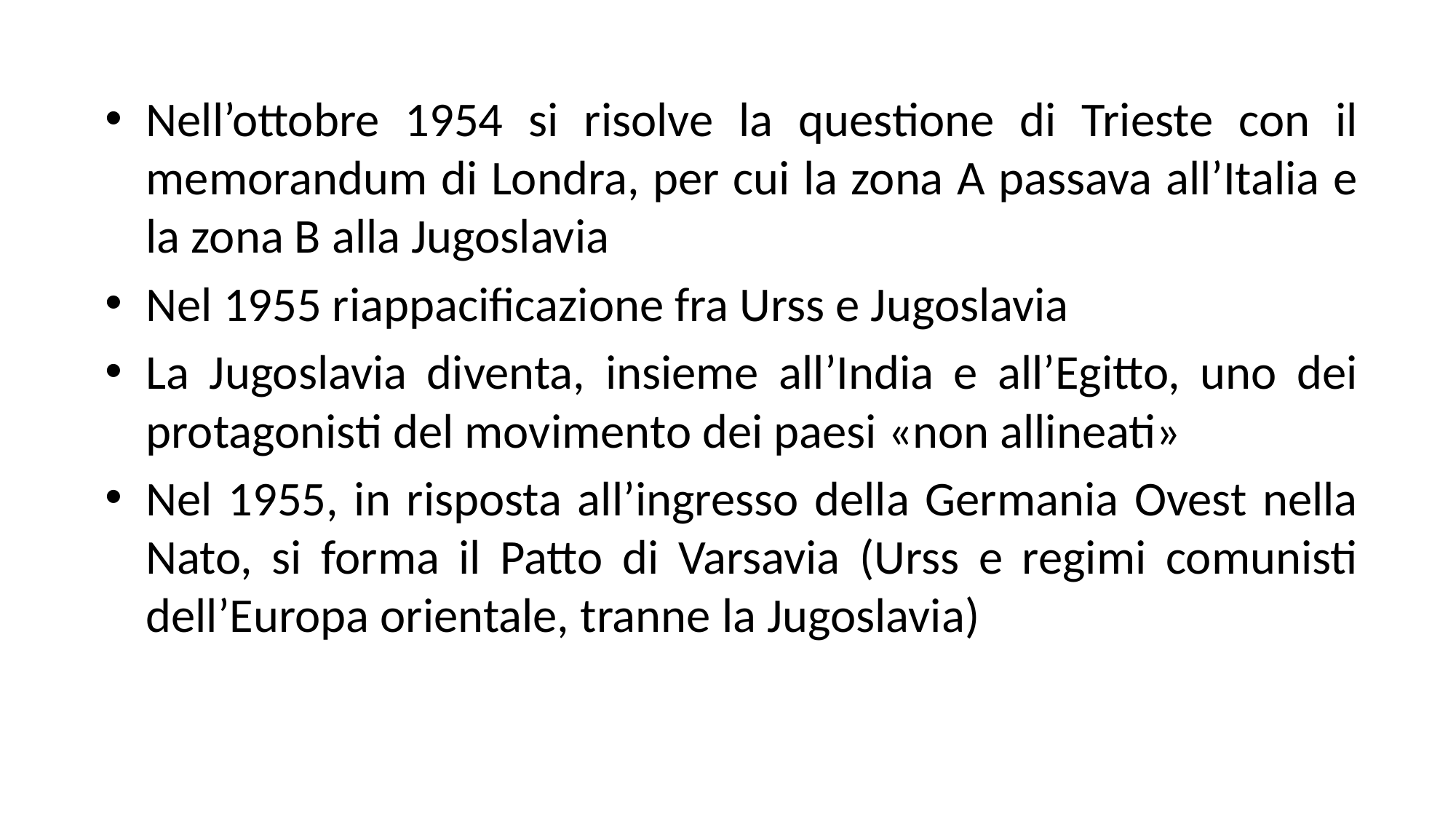

Nell’ottobre 1954 si risolve la questione di Trieste con il memorandum di Londra, per cui la zona A passava all’Italia e la zona B alla Jugoslavia
Nel 1955 riappacificazione fra Urss e Jugoslavia
La Jugoslavia diventa, insieme all’India e all’Egitto, uno dei protagonisti del movimento dei paesi «non allineati»
Nel 1955, in risposta all’ingresso della Germania Ovest nella Nato, si forma il Patto di Varsavia (Urss e regimi comunisti dell’Europa orientale, tranne la Jugoslavia)